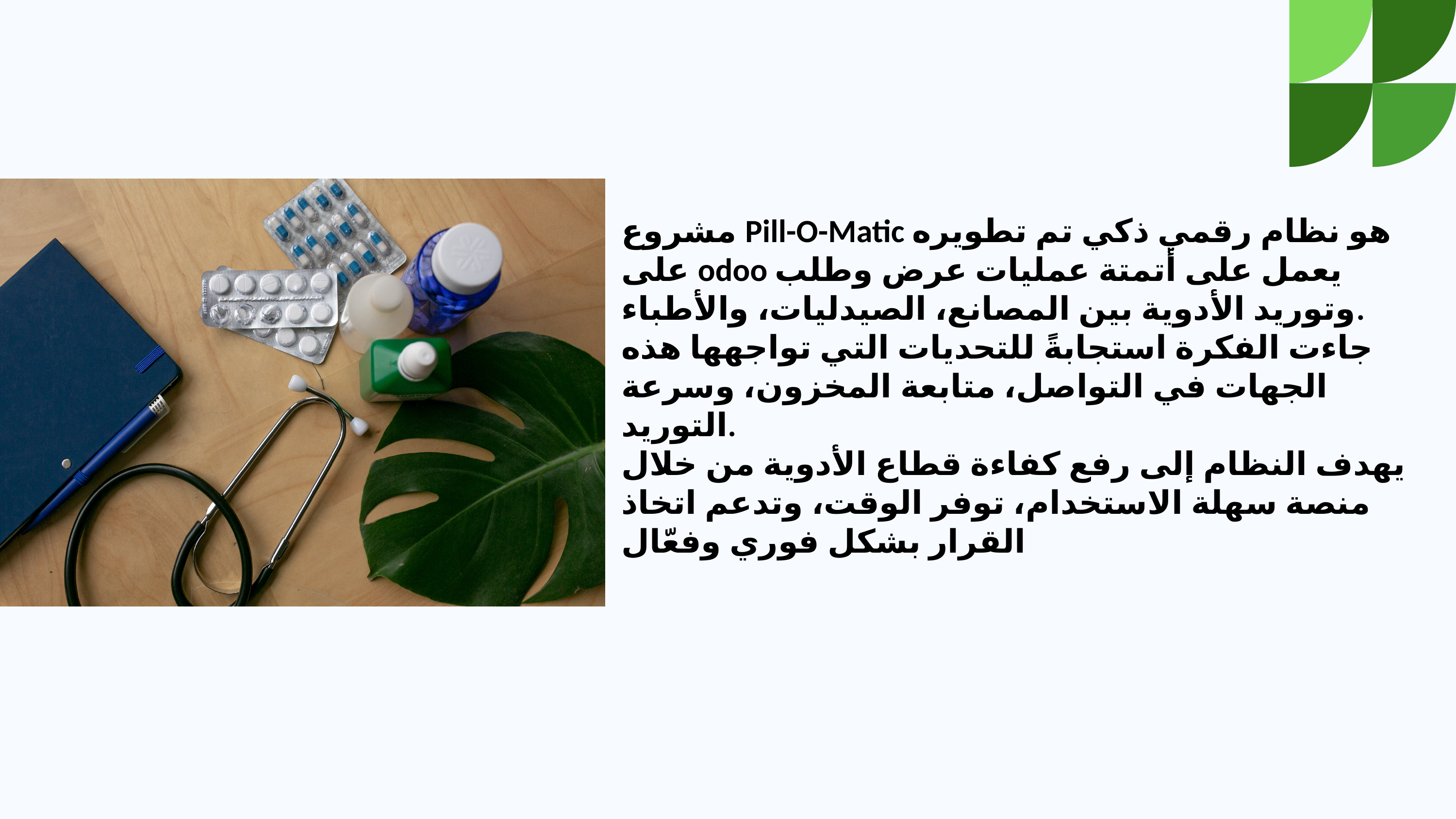

مشروع Pill-O-Matic هو نظام رقمي ذكي تم تطويره على odoo يعمل على أتمتة عمليات عرض وطلب وتوريد الأدوية بين المصانع، الصيدليات، والأطباء.
جاءت الفكرة استجابةً للتحديات التي تواجهها هذه الجهات في التواصل، متابعة المخزون، وسرعة التوريد.
يهدف النظام إلى رفع كفاءة قطاع الأدوية من خلال منصة سهلة الاستخدام، توفر الوقت، وتدعم اتخاذ القرار بشكل فوري وفعّال